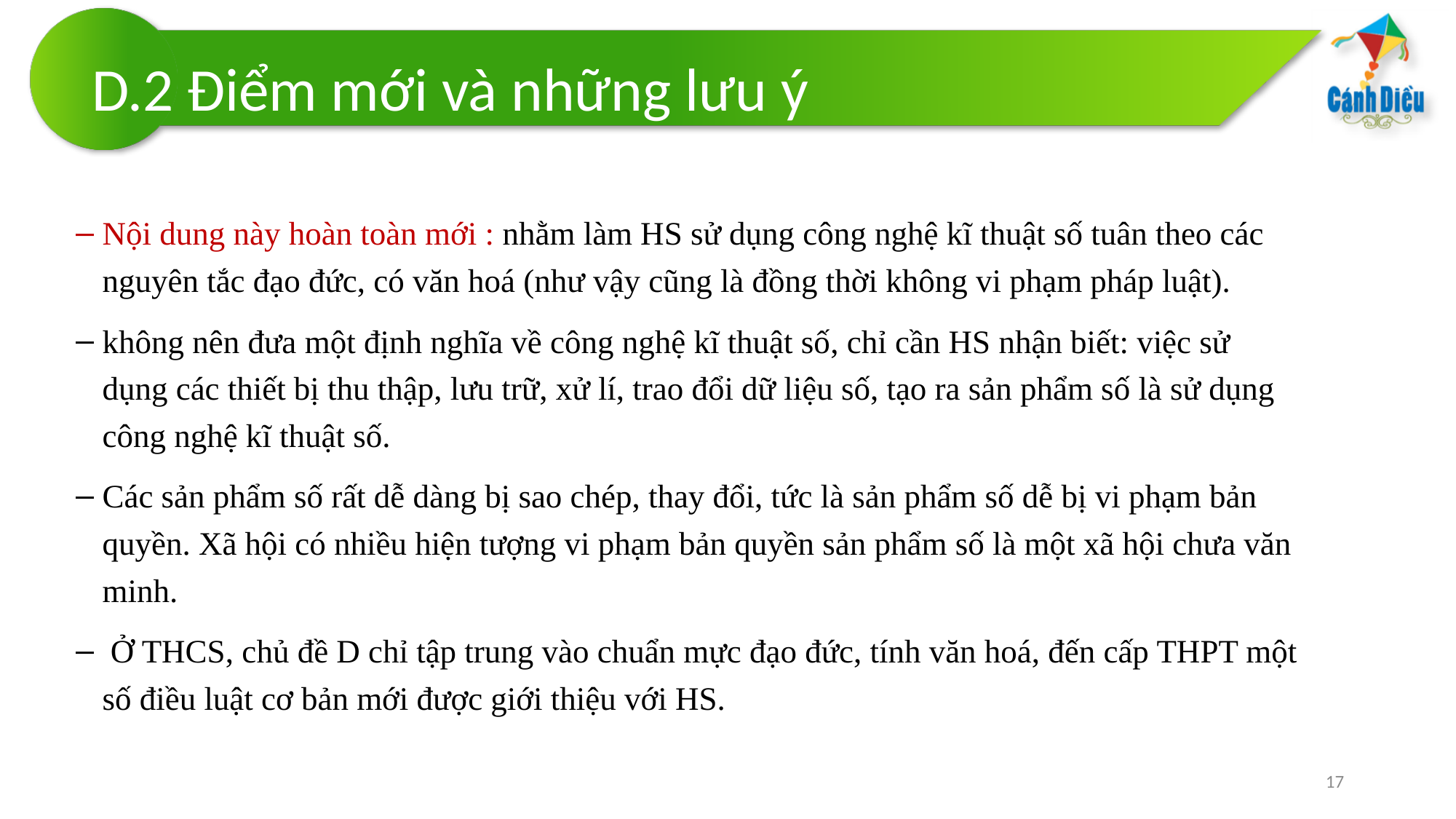

# D.2 Điểm mới và những lưu ý
Nội dung này hoàn toàn mới : nhằm làm HS sử dụng công nghệ kĩ thuật số tuân theo các nguyên tắc đạo đức, có văn hoá (như vậy cũng là đồng thời không vi phạm pháp luật).
không nên đưa một định nghĩa về công nghệ kĩ thuật số, chỉ cần HS nhận biết: việc sử dụng các thiết bị thu thập, lưu trữ, xử lí, trao đổi dữ liệu số, tạo ra sản phẩm số là sử dụng công nghệ kĩ thuật số.
Các sản phẩm số rất dễ dàng bị sao chép, thay đổi, tức là sản phẩm số dễ bị vi phạm bản quyền. Xã hội có nhiều hiện tượng vi phạm bản quyền sản phẩm số là một xã hội chưa văn minh.
 Ở THCS, chủ đề D chỉ tập trung vào chuẩn mực đạo đức, tính văn hoá, đến cấp THPT một số điều luật cơ bản mới được giới thiệu với HS.
17